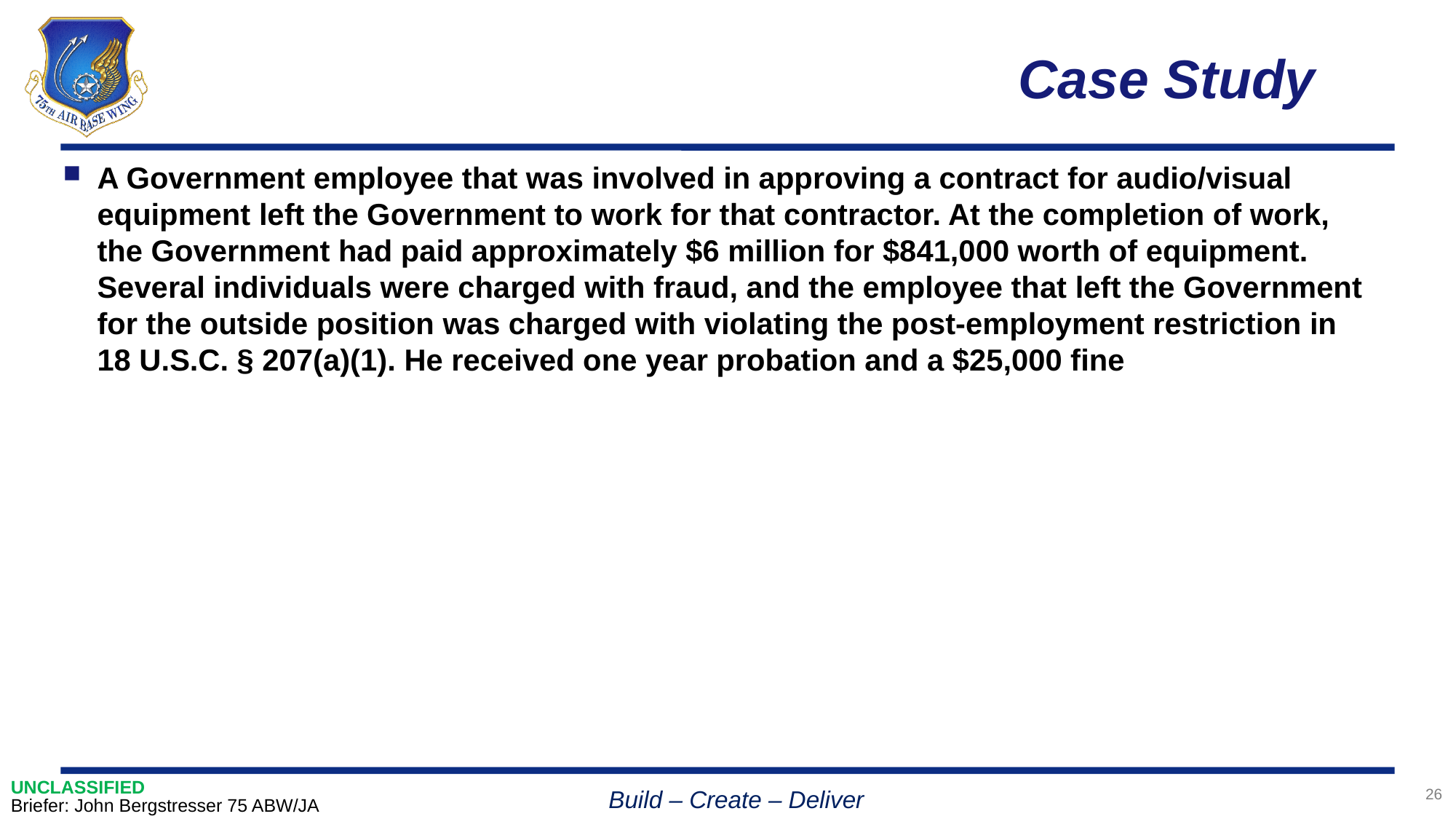

# Case Study
A Government employee that was involved in approving a contract for audio/visual equipment left the Government to work for that contractor. At the completion of work, the Government had paid approximately $6 million for $841,000 worth of equipment. Several individuals were charged with fraud, and the employee that left the Government for the outside position was charged with violating the post-employment restriction in 18 U.S.C. § 207(a)(1). He received one year probation and a $25,000 fine
26
Briefer: John Bergstresser 75 ABW/JA